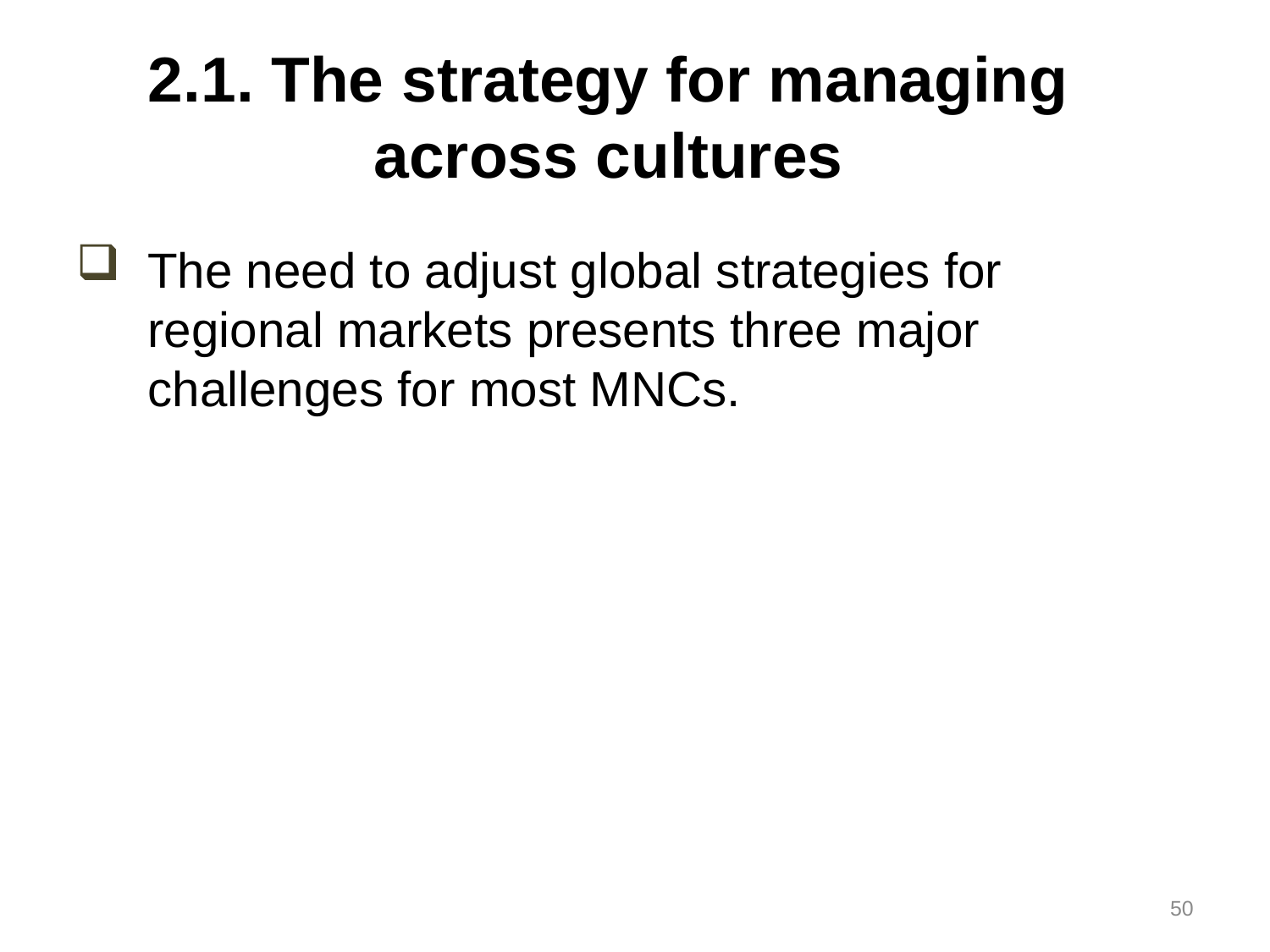

# 2.1. The strategy for managing across cultures
The need to adjust global strategies for regional markets presents three major challenges for most MNCs.
50